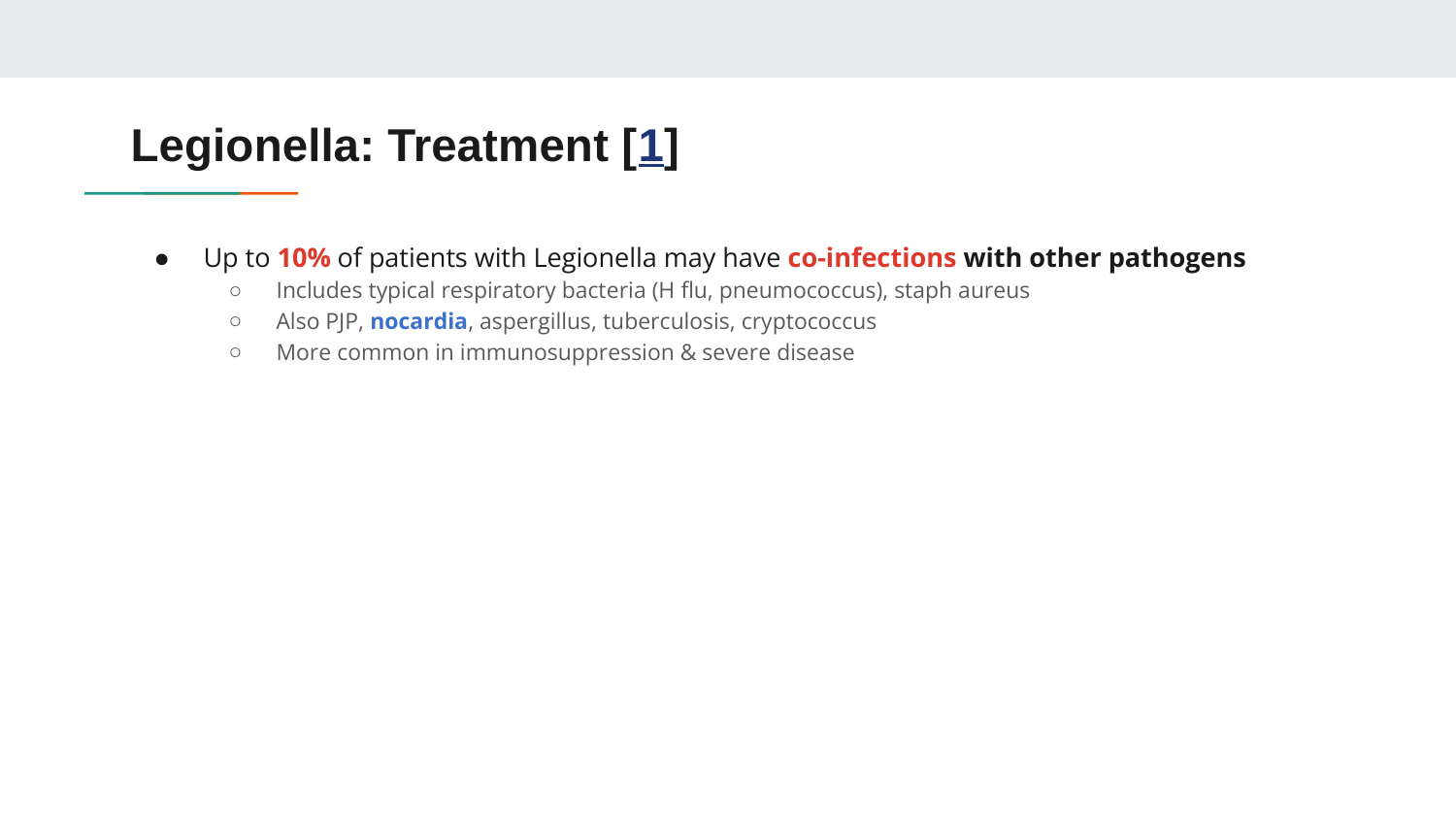

# Legionella: Treatment [1]
Up to 10% of patients with Legionella may have co-infections with other pathogens
Includes typical respiratory bacteria (H flu, pneumococcus), staph aureus
Also PJP, nocardia, aspergillus, tuberculosis, cryptococcus
More common in immunosuppression & severe disease